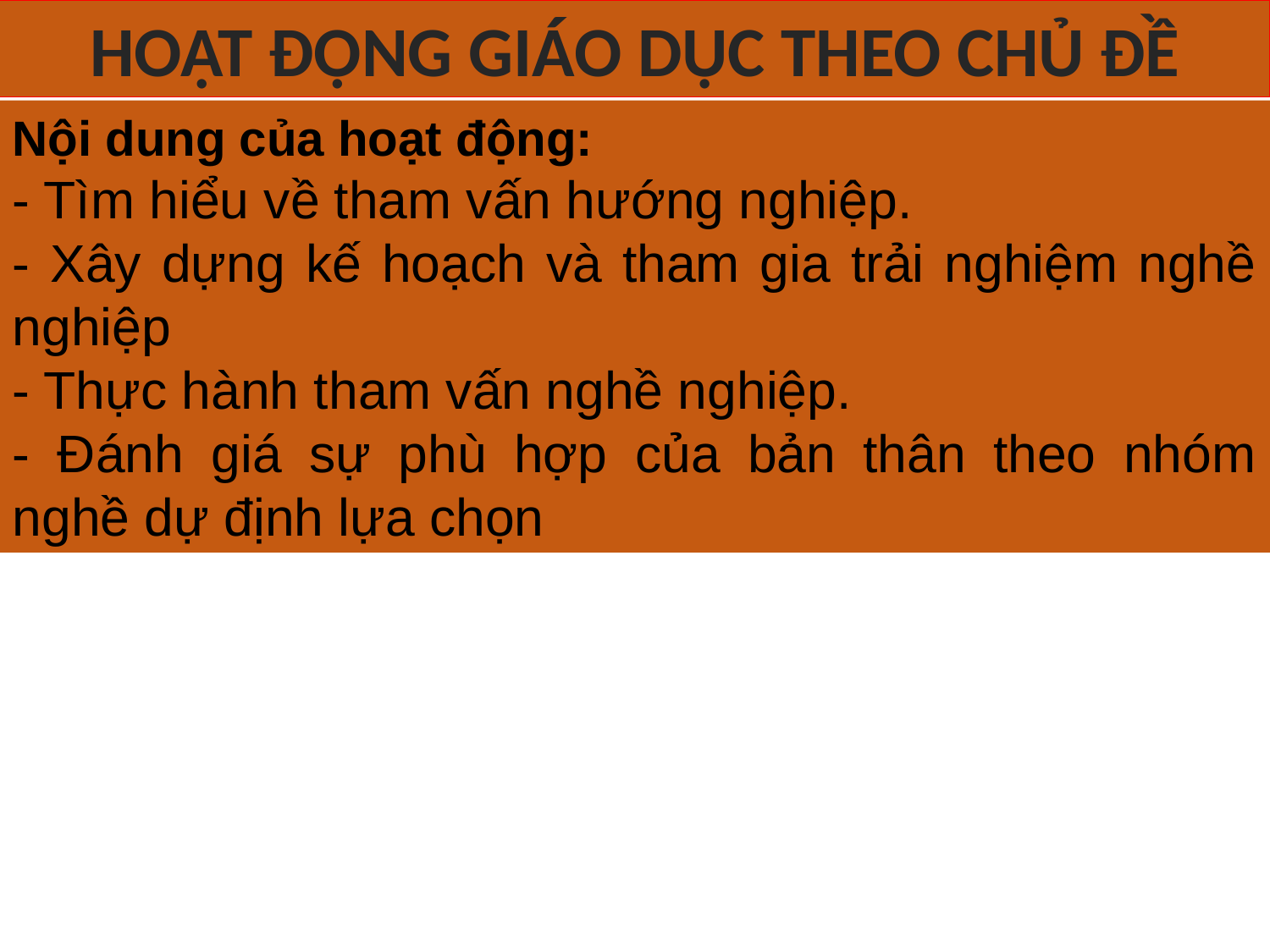

HOẠT ĐỘNG GIÁO DỤC THEO CHỦ ĐỀ
Nội dung của hoạt động:
- Tìm hiểu về tham vấn hướng nghiệp.
- Xây dựng kế hoạch và tham gia trải nghiệm nghề nghiệp
- Thực hành tham vấn nghề nghiệp.
- Đánh giá sự phù hợp của bản thân theo nhóm nghề dự định lựa chọn